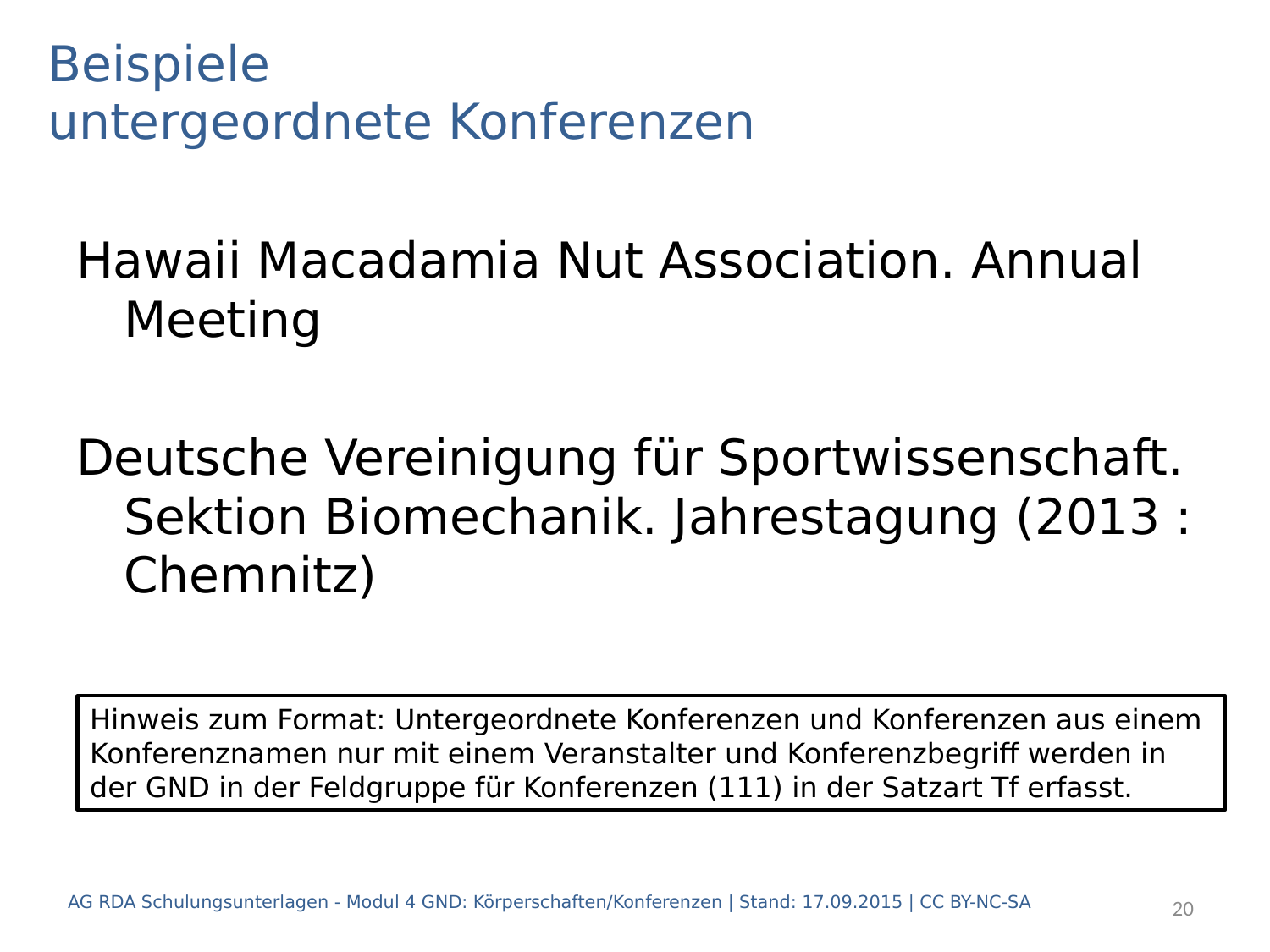

# Beispiele untergeordnete Konferenzen
Hawaii Macadamia Nut Association. Annual Meeting

Deutsche Vereinigung für Sportwissenschaft. Sektion Biomechanik. Jahrestagung (2013 : Chemnitz)

Hinweis zum Format: Untergeordnete Konferenzen und Konferenzen aus einem
Konferenznamen nur mit einem Veranstalter und Konferenzbegriff werden in
der GND in der Feldgruppe für Konferenzen (111) in der Satzart Tf erfasst.
AG RDA Schulungsunterlagen - Modul 4 GND: Körperschaften/Konferenzen | Stand: 17.09.2015 | CC BY-NC-SA
20